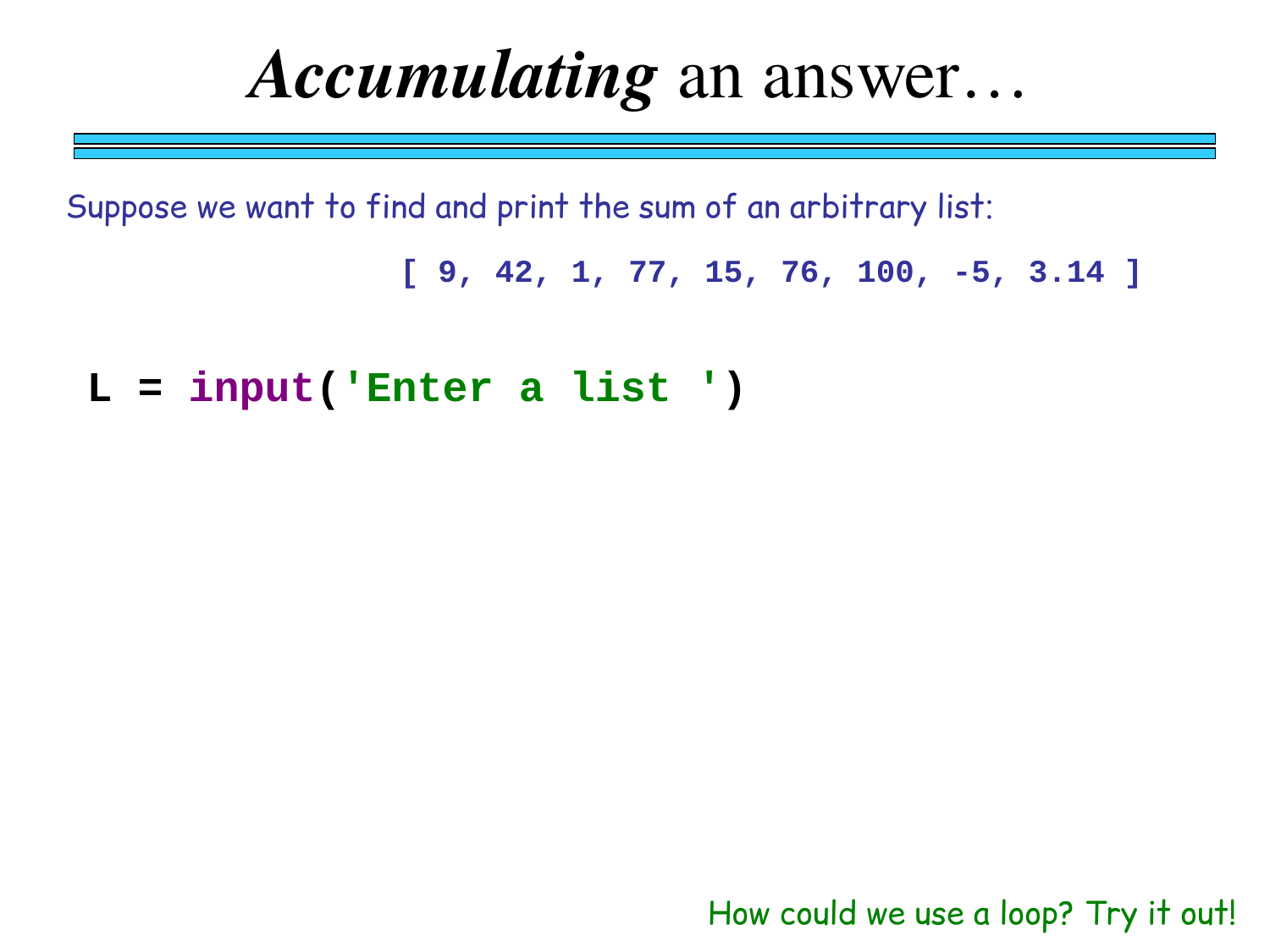

Accumulating an answer…

Suppose we want to find and print the sum of an arbitrary list:

[ 9, 42, 1, 77, 15, 76, 100, -5, 3.14 ]
L = input('Enter a list ')
How could we use a loop? Try it out!